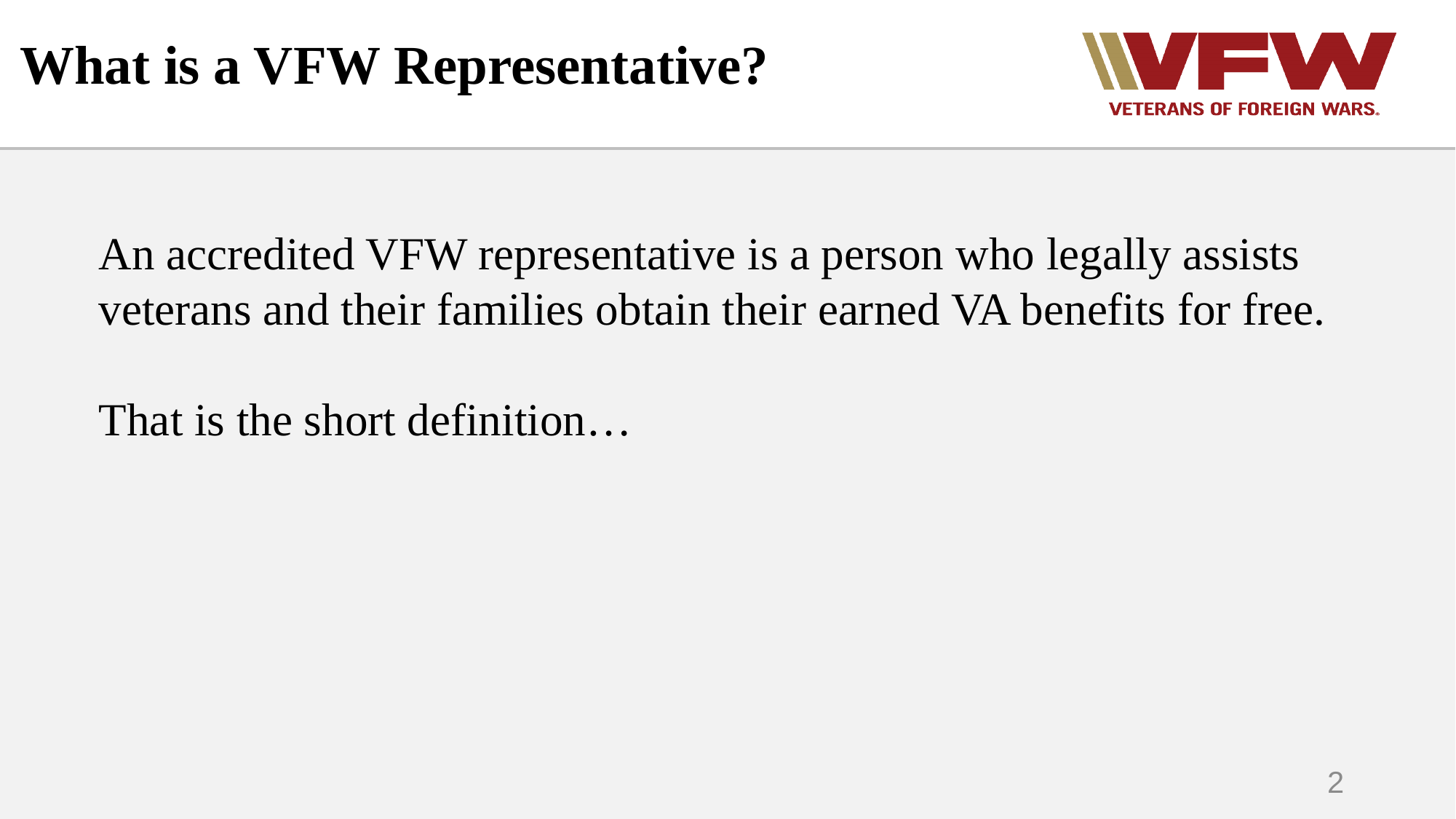

# What is a VFW Representative?
An accredited VFW representative is a person who legally assists veterans and their families obtain their earned VA benefits for free.

That is the short definition…

2